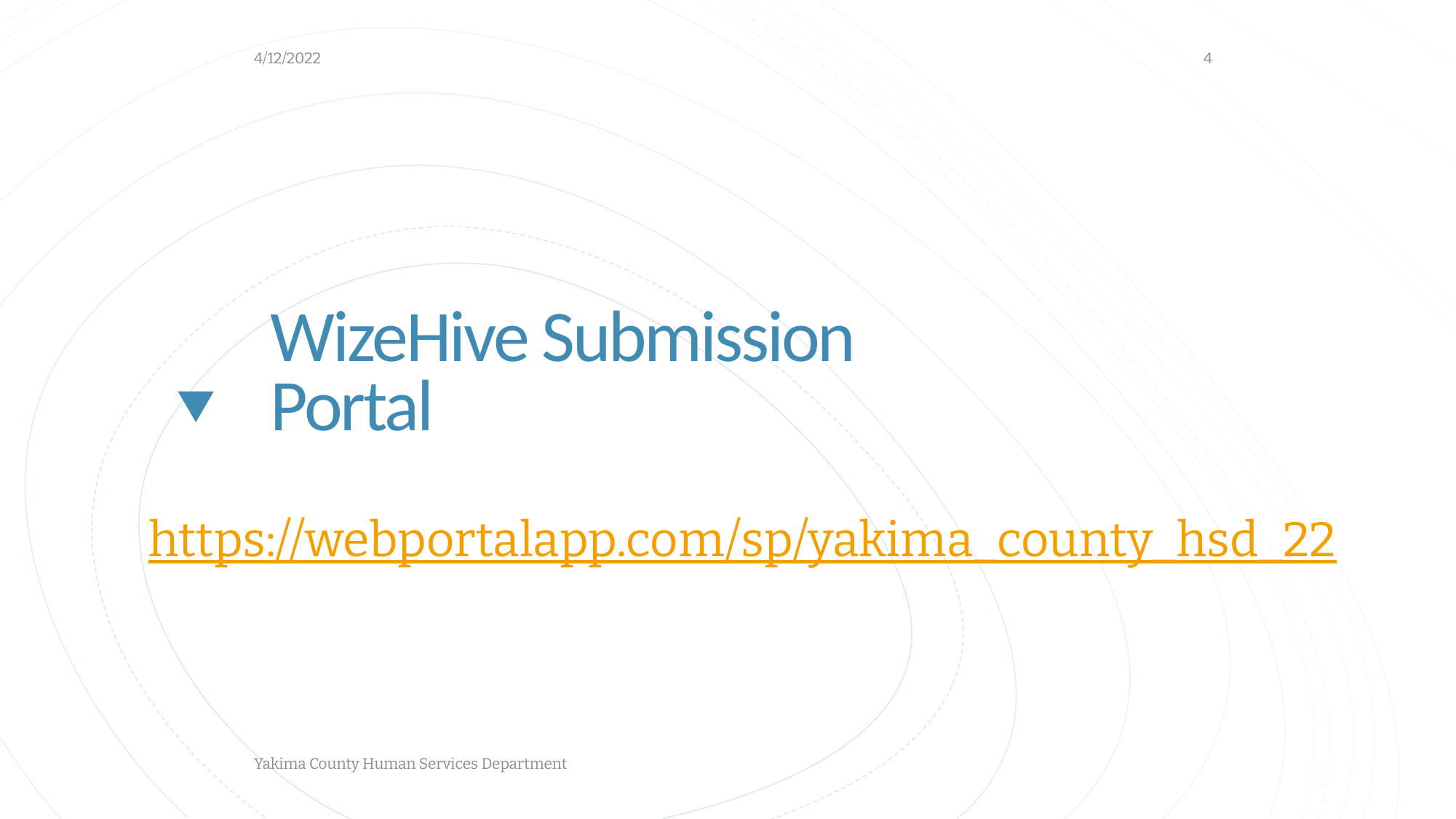

4/12/2022
4

# WizeHive Submission Portal

https://webportalapp.com/sp/yakima_county_hsd_22
Yakima County Human Services Department